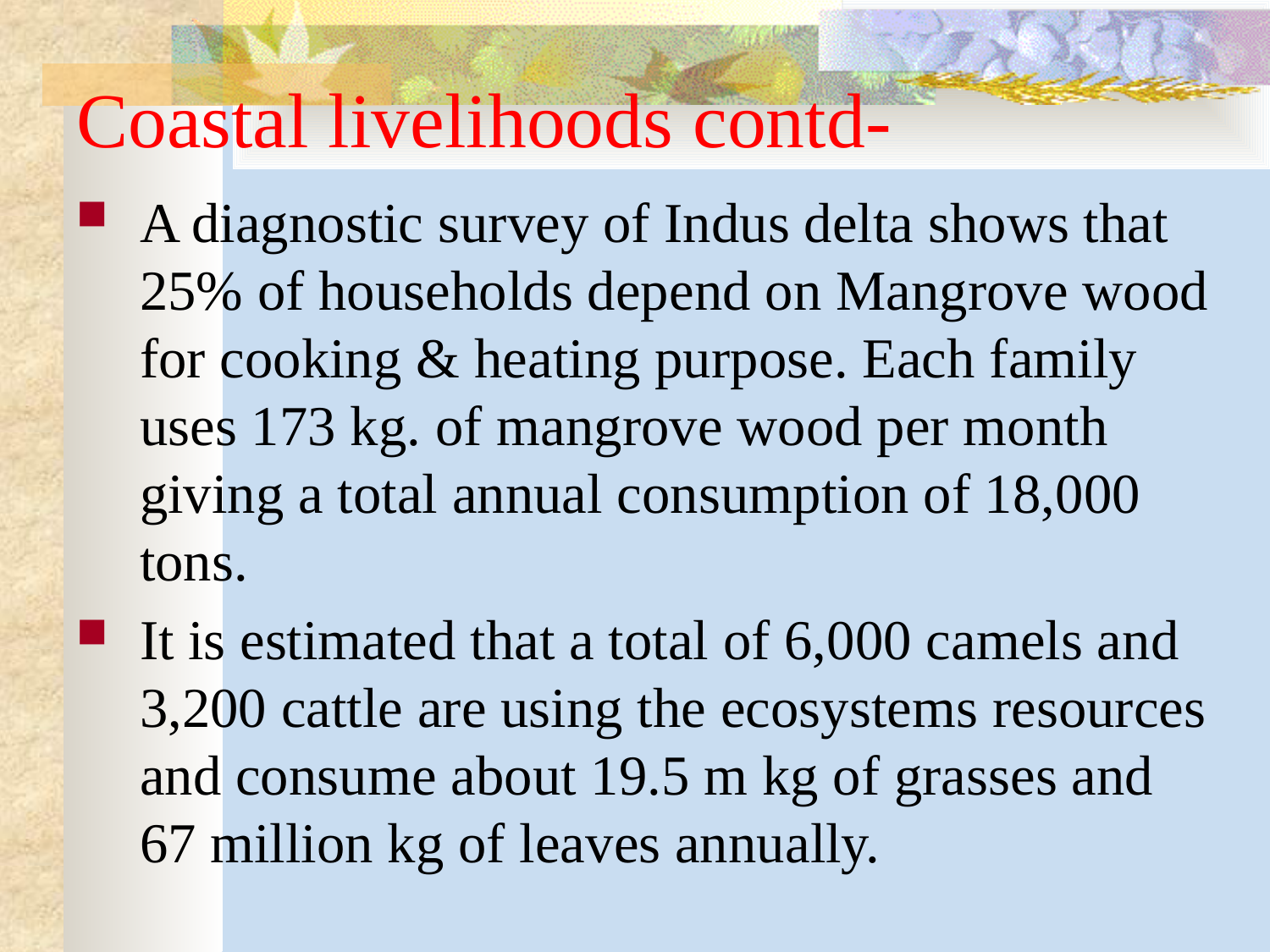

# Coastal livelihoods contd-
A diagnostic survey of Indus delta shows that 25% of households depend on Mangrove wood for cooking & heating purpose. Each family uses 173 kg. of mangrove wood per month giving a total annual consumption of 18,000 tons.
It is estimated that a total of 6,000 camels and 3,200 cattle are using the ecosystems resources and consume about 19.5 m kg of grasses and 67 million kg of leaves annually.